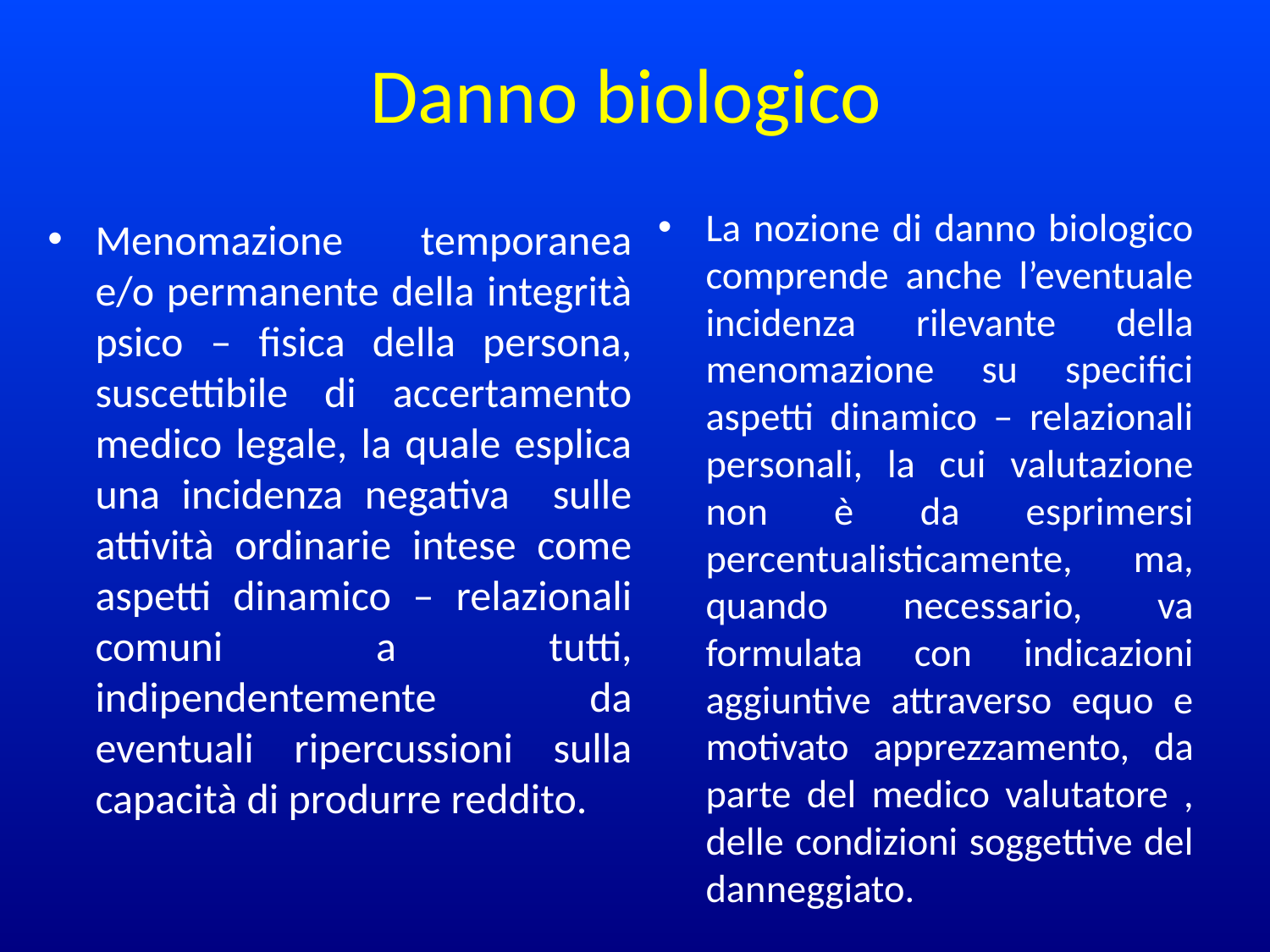

# Danno biologico
La nozione di danno biologico comprende anche l’eventuale incidenza rilevante della menomazione su specifici aspetti dinamico – relazionali personali, la cui valutazione non è da esprimersi percentualisticamente, ma, quando necessario, va formulata con indicazioni aggiuntive attraverso equo e motivato apprezzamento, da parte del medico valutatore , delle condizioni soggettive del danneggiato.
Menomazione temporanea e/o permanente della integrità psico – fisica della persona, suscettibile di accertamento medico legale, la quale esplica una incidenza negativa  sulle attività ordinarie intese come aspetti dinamico – relazionali comuni a tutti, indipendentemente da eventuali ripercussioni sulla capacità di produrre reddito.